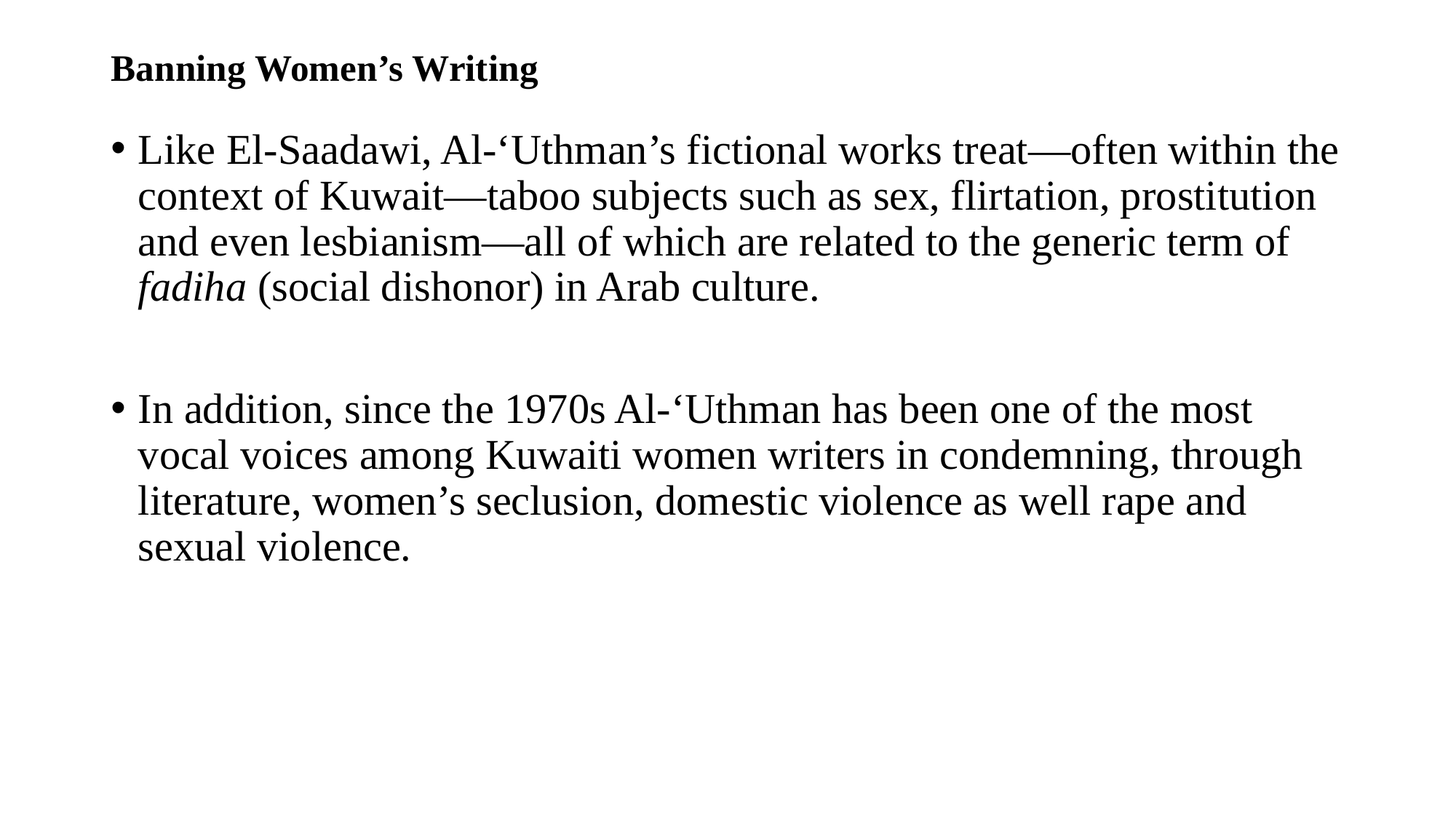

# Banning Women’s Writing
Like El-Saadawi, Al-‘Uthman’s fictional works treat—often within the context of Kuwait—taboo subjects such as sex, flirtation, prostitution and even lesbianism—all of which are related to the generic term of fadiha (social dishonor) in Arab culture.

In addition, since the 1970s Al-‘Uthman has been one of the most vocal voices among Kuwaiti women writers in condemning, through literature, women’s seclusion, domestic violence as well rape and sexual violence.